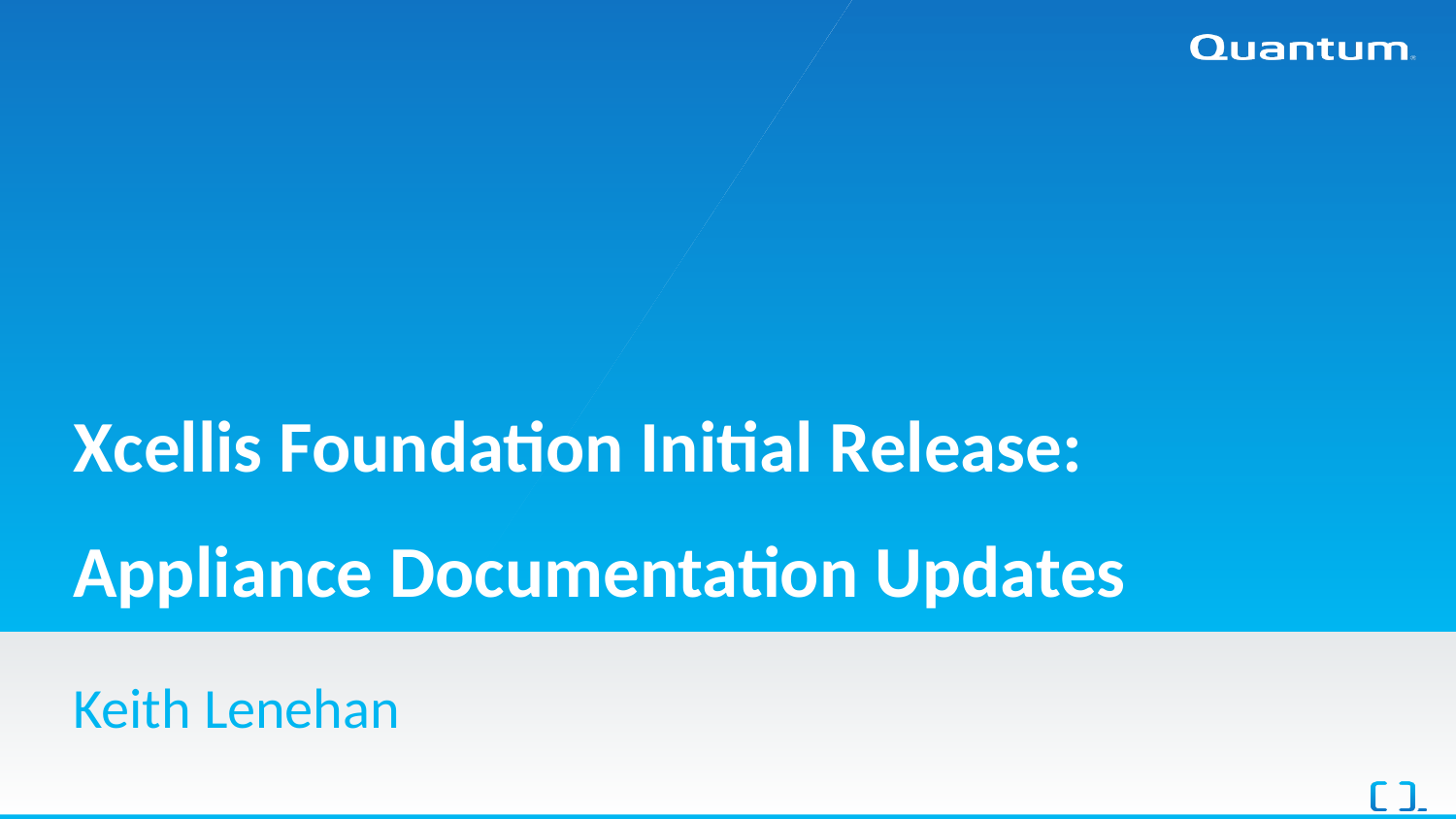

# Xcellis Foundation Initial Release: Appliance Documentation Updates
Keith Lenehan